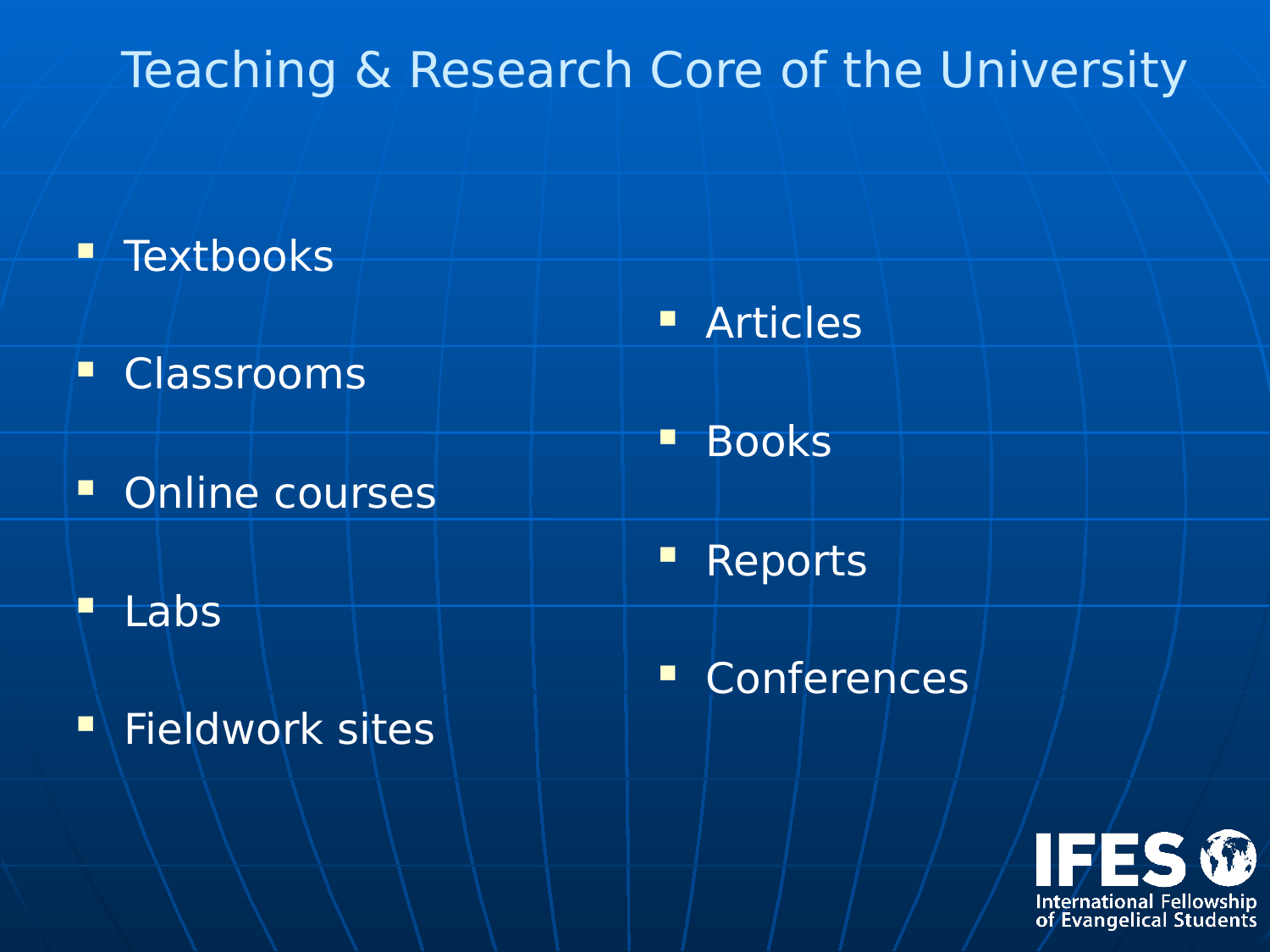

Teaching & Research Core of the University
Textbooks

Classrooms

Online courses

Labs

Fieldwork sites

Articles

Books

Reports

Conferences